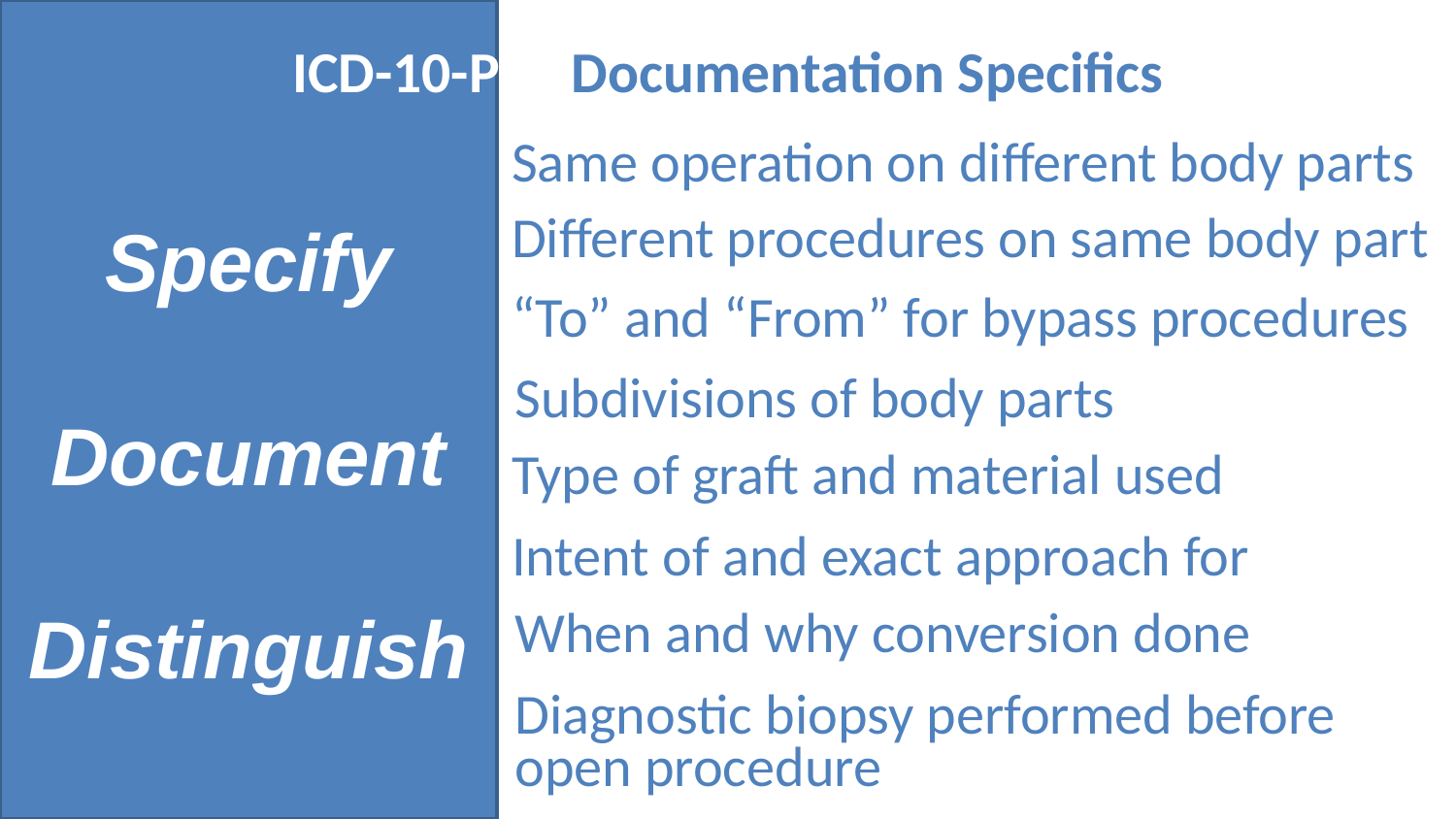

# ICD-10-PCS Documentation Specifics
Same operation on different body parts
Different procedures on same body part
Specify

Document

Distinguish
“To” and “From” for bypass procedures
Subdivisions of body parts
Type of graft and material used
Intent of and exact approach for
When and why conversion done
Diagnostic biopsy performed before open procedure